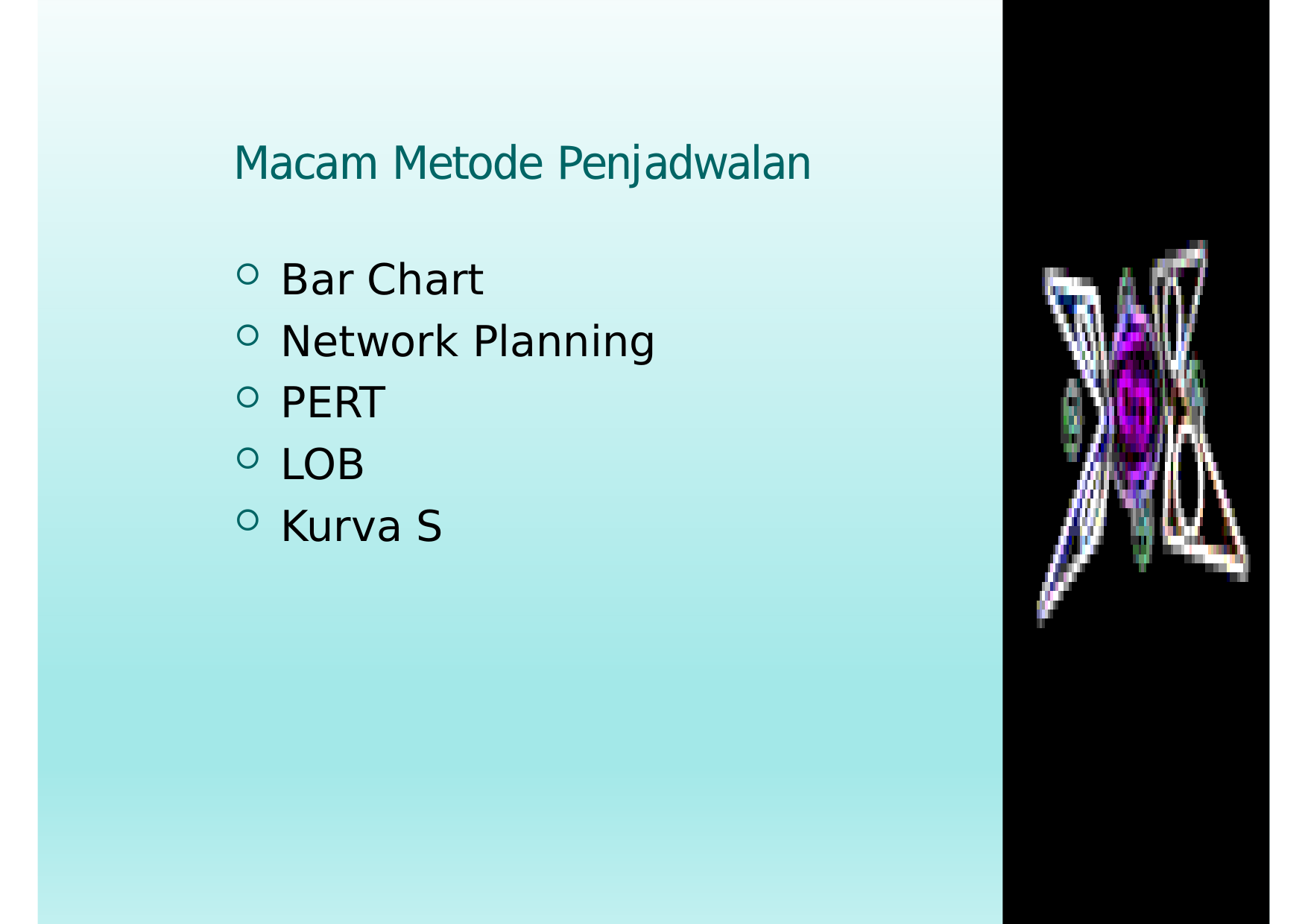

# Macam Metode Penjadwalan
Bar Chart
Network Planning
PERT
LOB
Kurva S